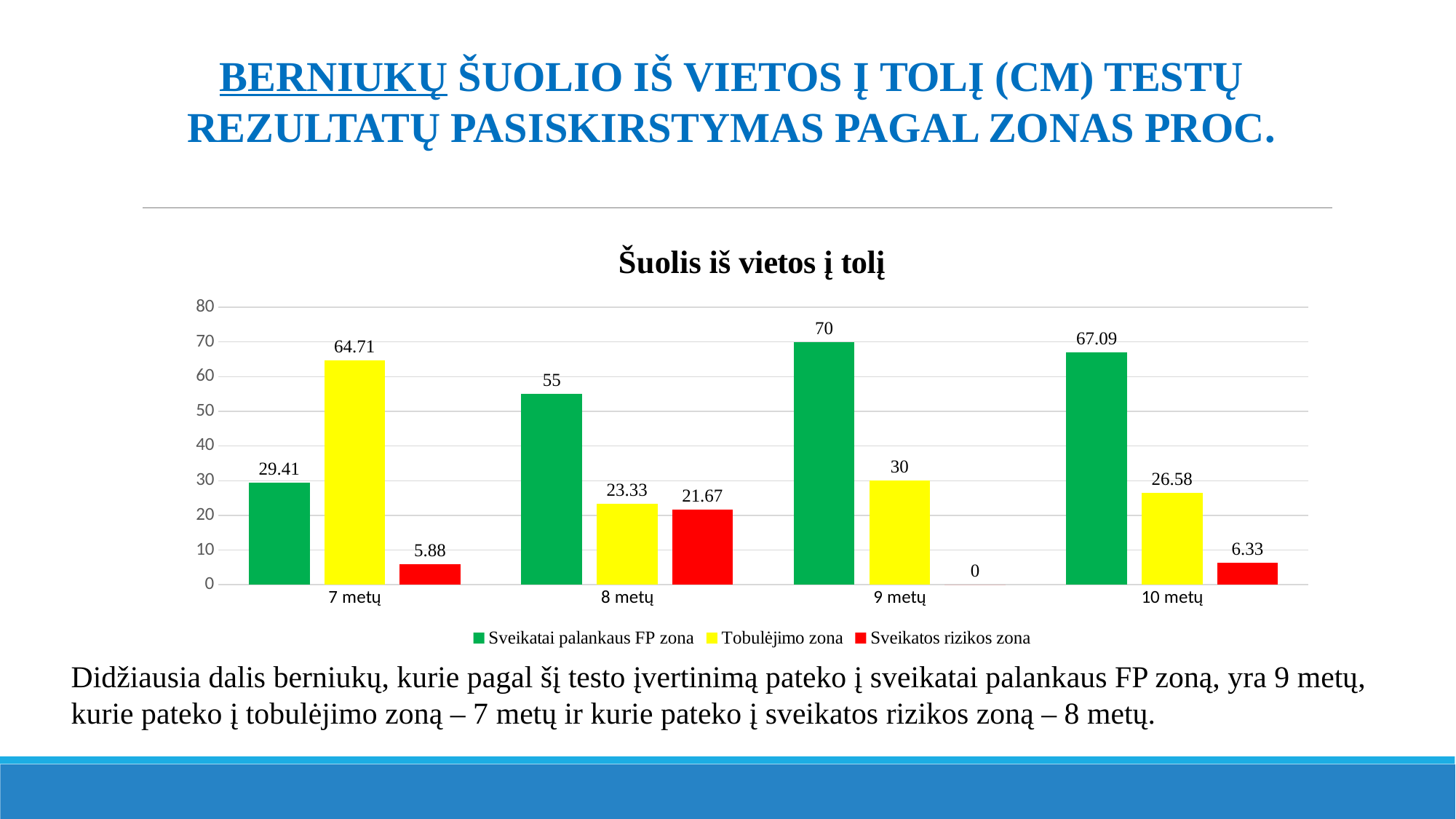

# BERNIUKŲ ŠUOLIO IŠ VIETOS Į TOLĮ (CM) TESTŲ REZULTATŲ PASISKIRSTYMAS PAGAL ZONAS PROC.

### Chart: Šuolis iš vietos į tolį

| Category | Sveikatai palankaus FP zona | Tobulėjimo zona | Sveikatos rizikos zona |
|---|---|---|---|
| 7 metų | 29.41 | 64.71 | 5.88 |
| 8 metų | 55.0 | 23.33 | 21.67 |
| 9 metų | 70.0 | 30.0 | 0.0 |
| 10 metų | 67.09 | 26.58 | 6.33 |
Didžiausia dalis berniukų, kurie pagal šį testo įvertinimą pateko į sveikatai palankaus FP zoną, yra 9 metų, kurie pateko į tobulėjimo zoną – 7 metų ir kurie pateko į sveikatos rizikos zoną – 8 metų.